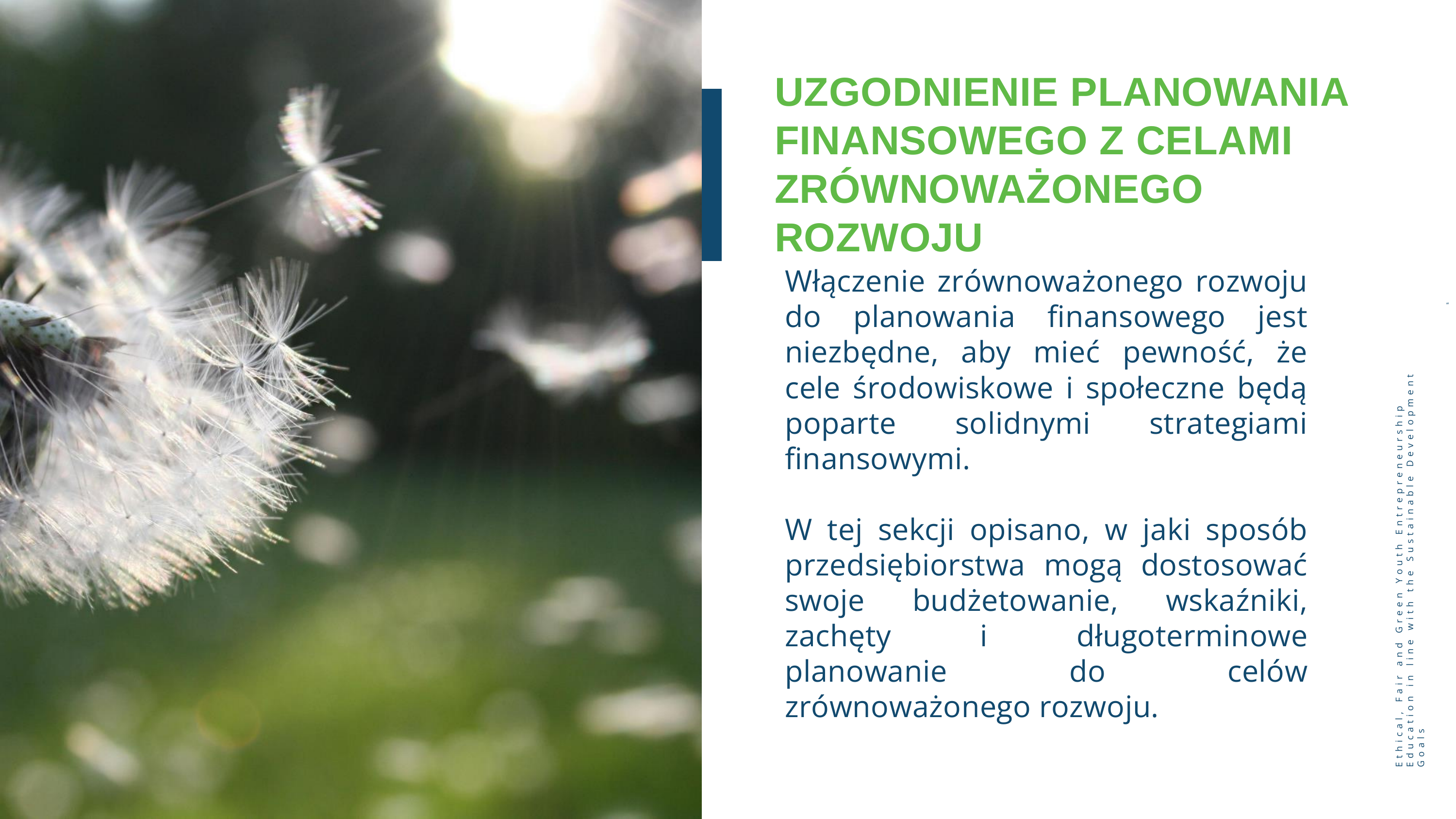

UZGODNIENIE PLANOWANIA FINANSOWEGO Z CELAMI ZRÓWNOWAŻONEGO ROZWOJU

Włączenie zrównoważonego rozwoju do planowania finansowego jest niezbędne, aby mieć pewność, że cele środowiskowe i społeczne będą poparte solidnymi strategiami finansowymi.

W tej sekcji opisano, w jaki sposób przedsiębiorstwa mogą dostosować swoje budżetowanie, wskaźniki, zachęty i długoterminowe planowanie do celów zrównoważonego rozwoju.
”
Ethical, Fair and Green Youth Entrepreneurship Education in line with the Sustainable Development Goals

22